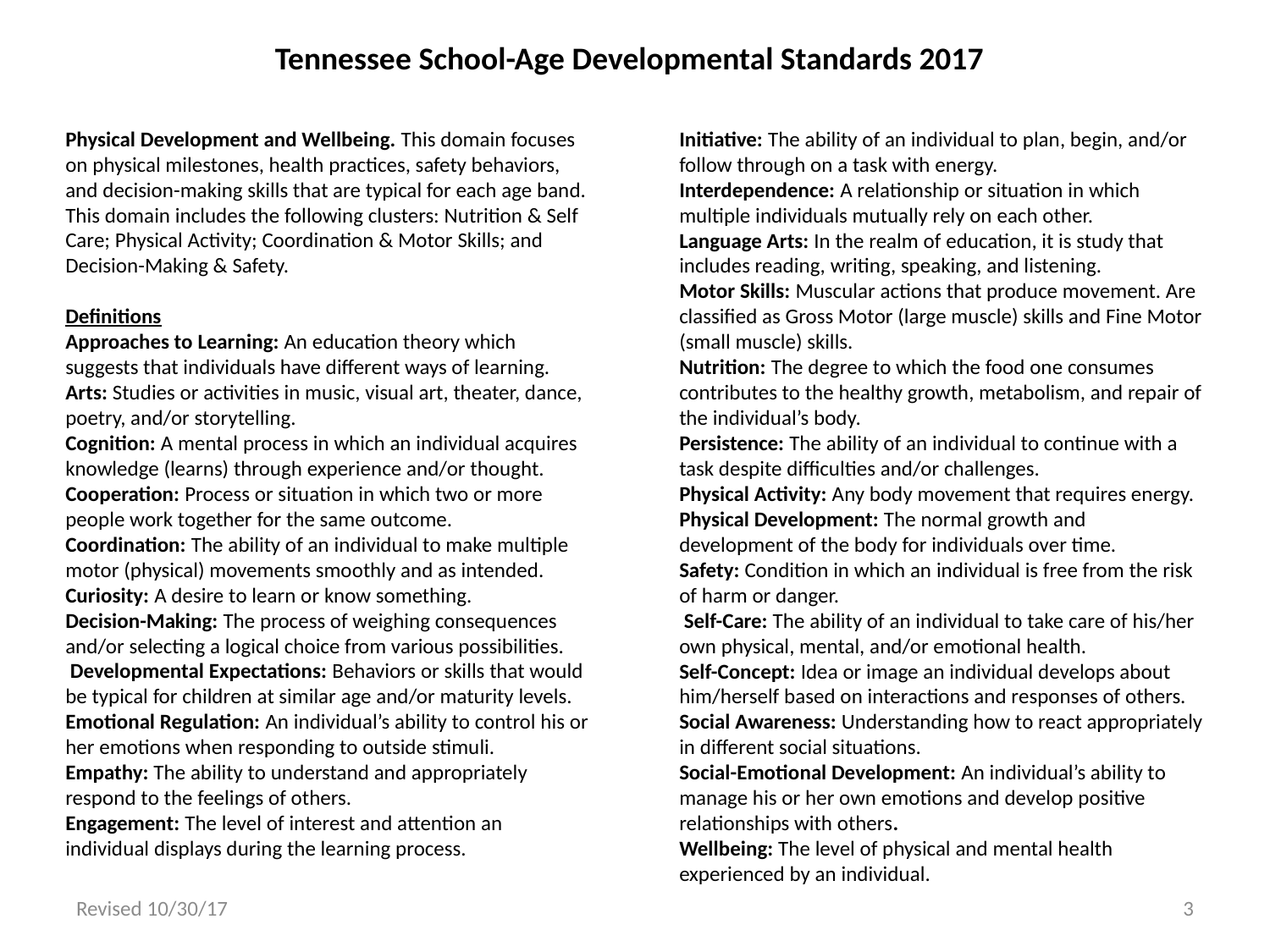

Tennessee School-Age Developmental Standards 2017
Physical Development and Wellbeing. This domain focuses on physical milestones, health practices, safety behaviors, and decision-making skills that are typical for each age band. This domain includes the following clusters: Nutrition & Self Care; Physical Activity; Coordination & Motor Skills; and Decision-Making & Safety.

Definitions
Approaches to Learning: An education theory which suggests that individuals have different ways of learning.
Arts: Studies or activities in music, visual art, theater, dance, poetry, and/or storytelling.
Cognition: A mental process in which an individual acquires knowledge (learns) through experience and/or thought.
Cooperation: Process or situation in which two or more people work together for the same outcome.
Coordination: The ability of an individual to make multiple motor (physical) movements smoothly and as intended.
Curiosity: A desire to learn or know something.
Decision-Making: The process of weighing consequences and/or selecting a logical choice from various possibilities.
 Developmental Expectations: Behaviors or skills that would be typical for children at similar age and/or maturity levels.
Emotional Regulation: An individual’s ability to control his or her emotions when responding to outside stimuli.
Empathy: The ability to understand and appropriately respond to the feelings of others.
Engagement: The level of interest and attention an individual displays during the learning process.

Initiative: The ability of an individual to plan, begin, and/or follow through on a task with energy.
Interdependence: A relationship or situation in which multiple individuals mutually rely on each other.
Language Arts: In the realm of education, it is study that includes reading, writing, speaking, and listening.
Motor Skills: Muscular actions that produce movement. Are classified as Gross Motor (large muscle) skills and Fine Motor (small muscle) skills.
Nutrition: The degree to which the food one consumes contributes to the healthy growth, metabolism, and repair of the individual’s body.
Persistence: The ability of an individual to continue with a task despite difficulties and/or challenges.
Physical Activity: Any body movement that requires energy.
Physical Development: The normal growth and development of the body for individuals over time.
Safety: Condition in which an individual is free from the risk of harm or danger.
 Self-Care: The ability of an individual to take care of his/her own physical, mental, and/or emotional health.
Self-Concept: Idea or image an individual develops about him/herself based on interactions and responses of others.
Social Awareness: Understanding how to react appropriately in different social situations.
Social-Emotional Development: An individual’s ability to manage his or her own emotions and develop positive relationships with others.
Wellbeing: The level of physical and mental health experienced by an individual.

Revised 10/30/17
3